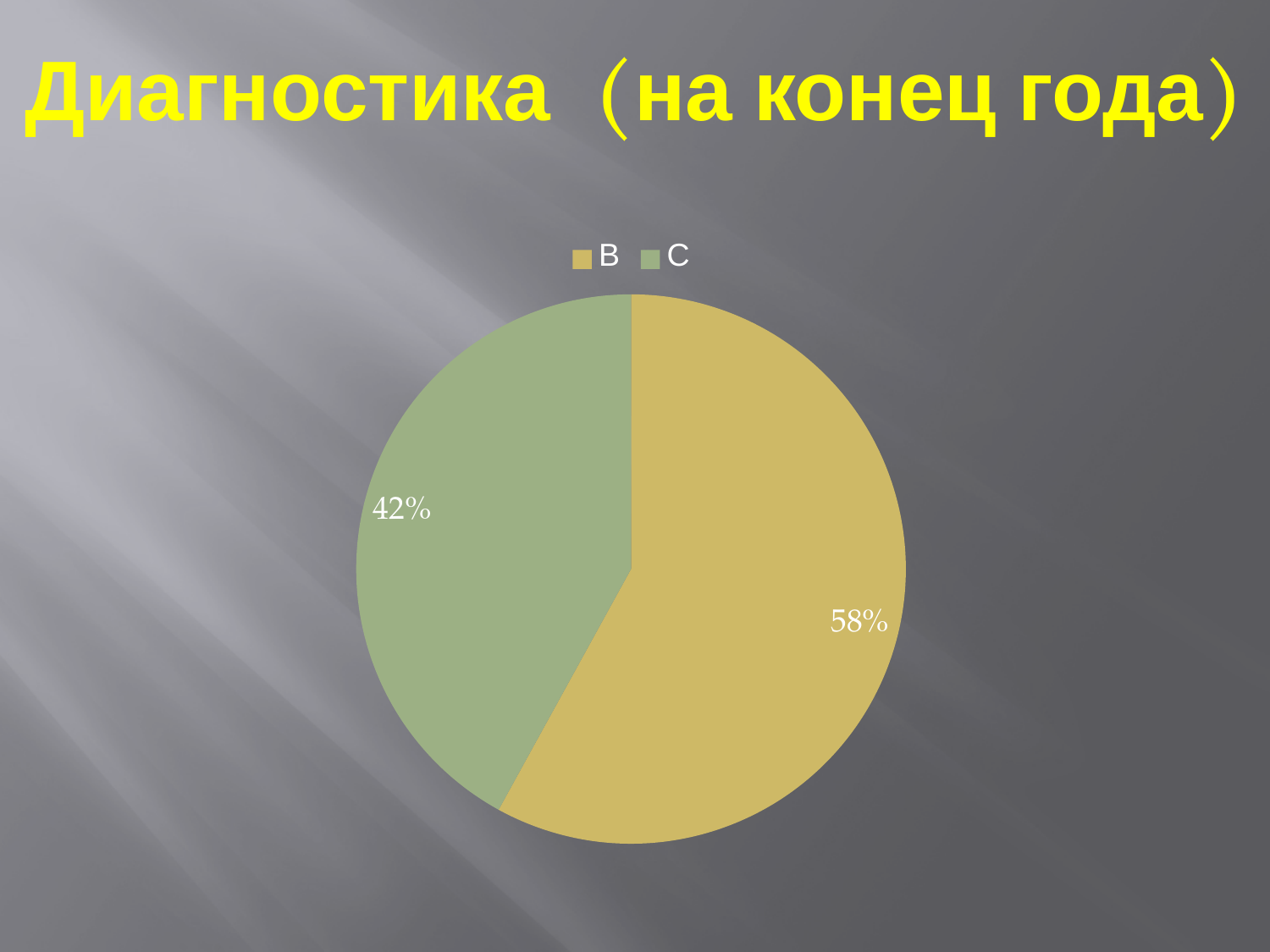

Диагностика  (на конец года)

### Chart

| Category | Столбец1 |
|---|---|
| В | 0.5800000000000006 |
| С | 0.4200000000000003 |